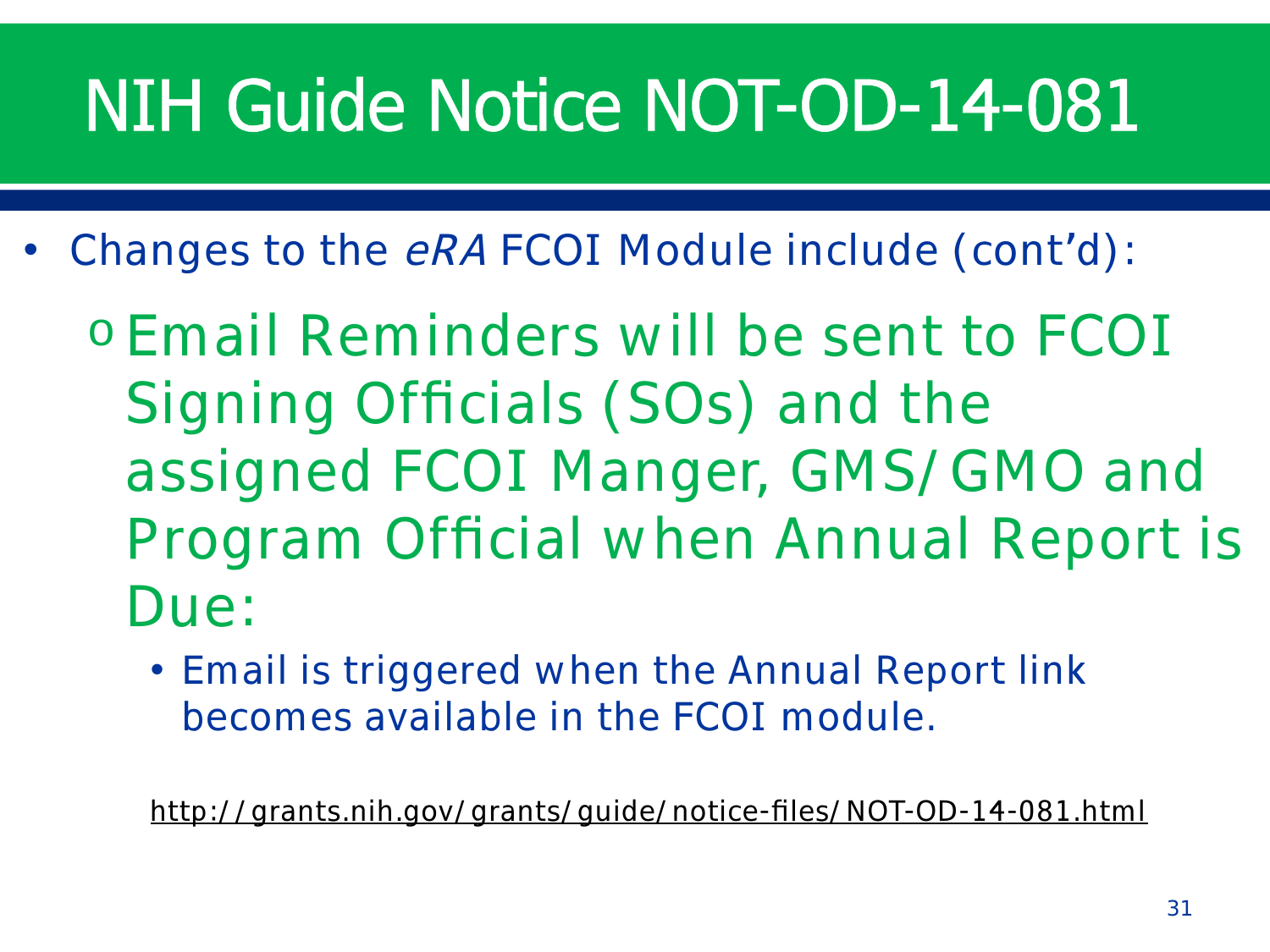

# NIH Guide Notice NOT-OD-14-081
Changes to the eRA FCOI Module include (cont’d):
Email Reminders will be sent to FCOI Signing Officials (SOs) and the assigned FCOI Manger, GMS/GMO and Program Official when Annual Report is Due:
Email is triggered when the Annual Report link becomes available in the FCOI module.

http://grants.nih.gov/grants/guide/notice-files/NOT-OD-14-081.html

31